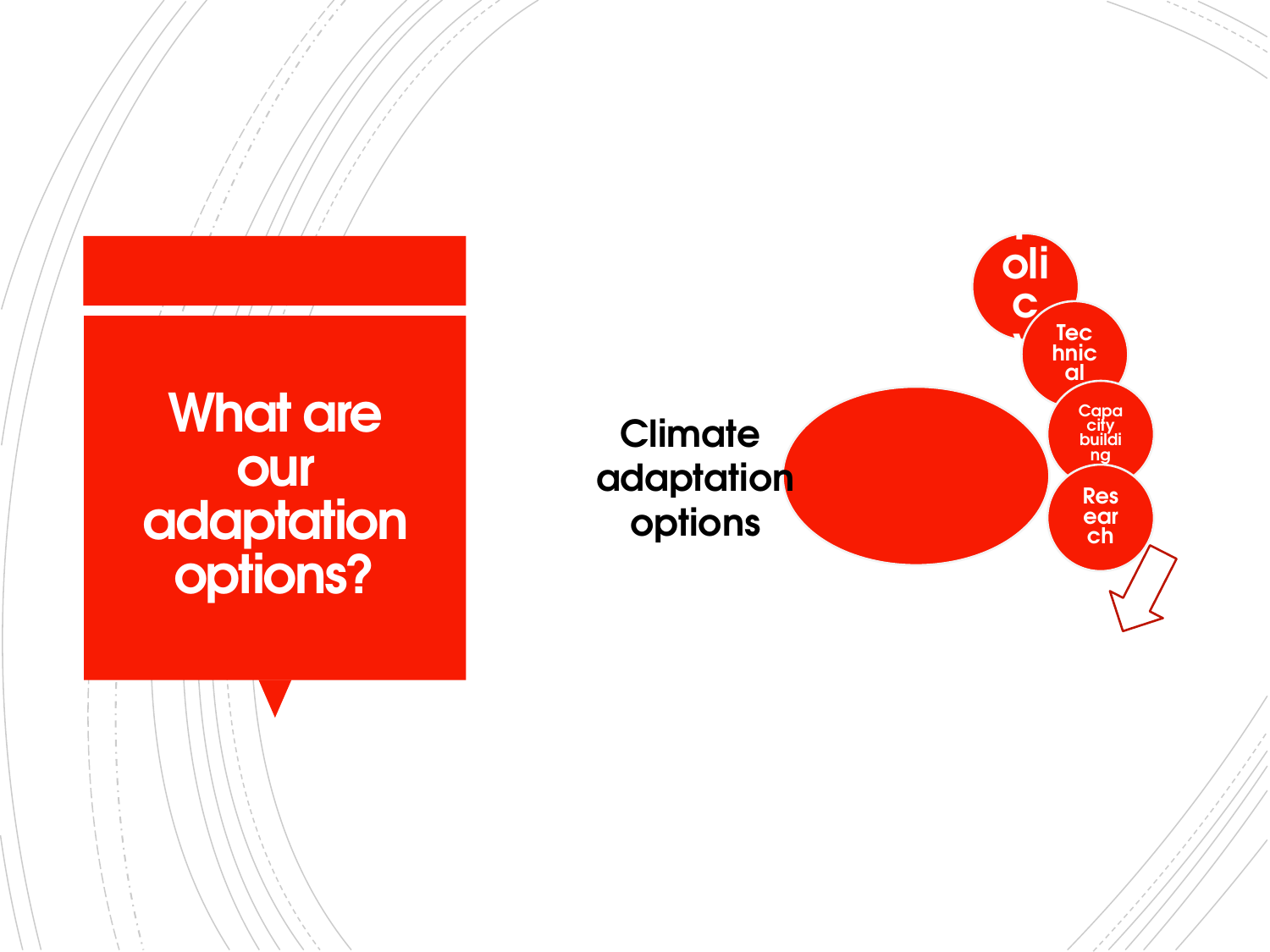

Capacity building
Research
# What are our adaptation options?
Climate
adaptation
options